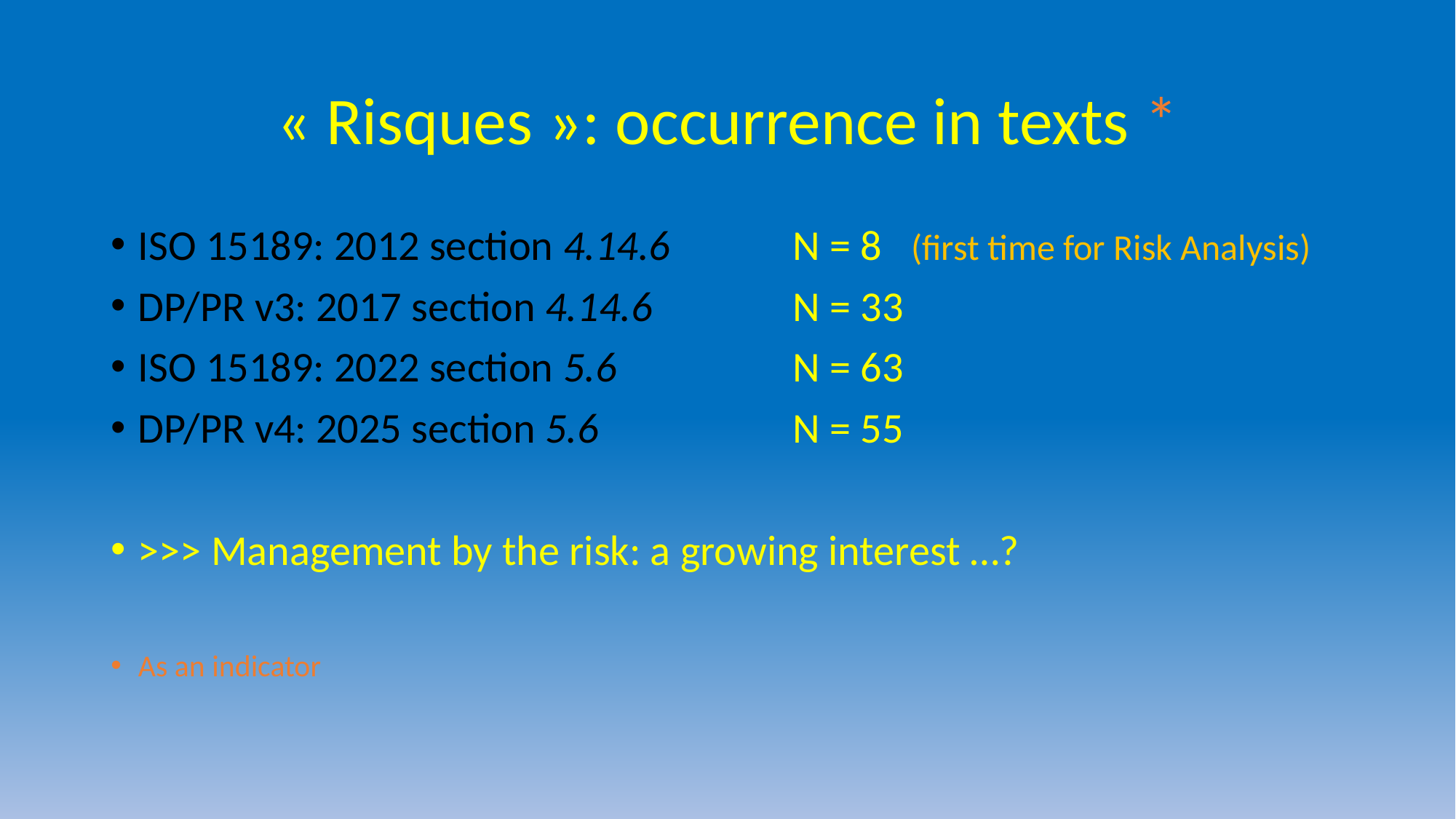

# « Risques »: occurrence in texts *
ISO 15189: 2012 section 4.14.6  	N = 8   (first time for Risk Analysis)
DP/PR v3: 2017 section 4.14.6		N = 33
ISO 15189: 2022 section 5.6		N = 63
DP/PR v4: 2025 section 5.6		N = 55

>>> Management by the risk: a growing interest …?

As an indicator